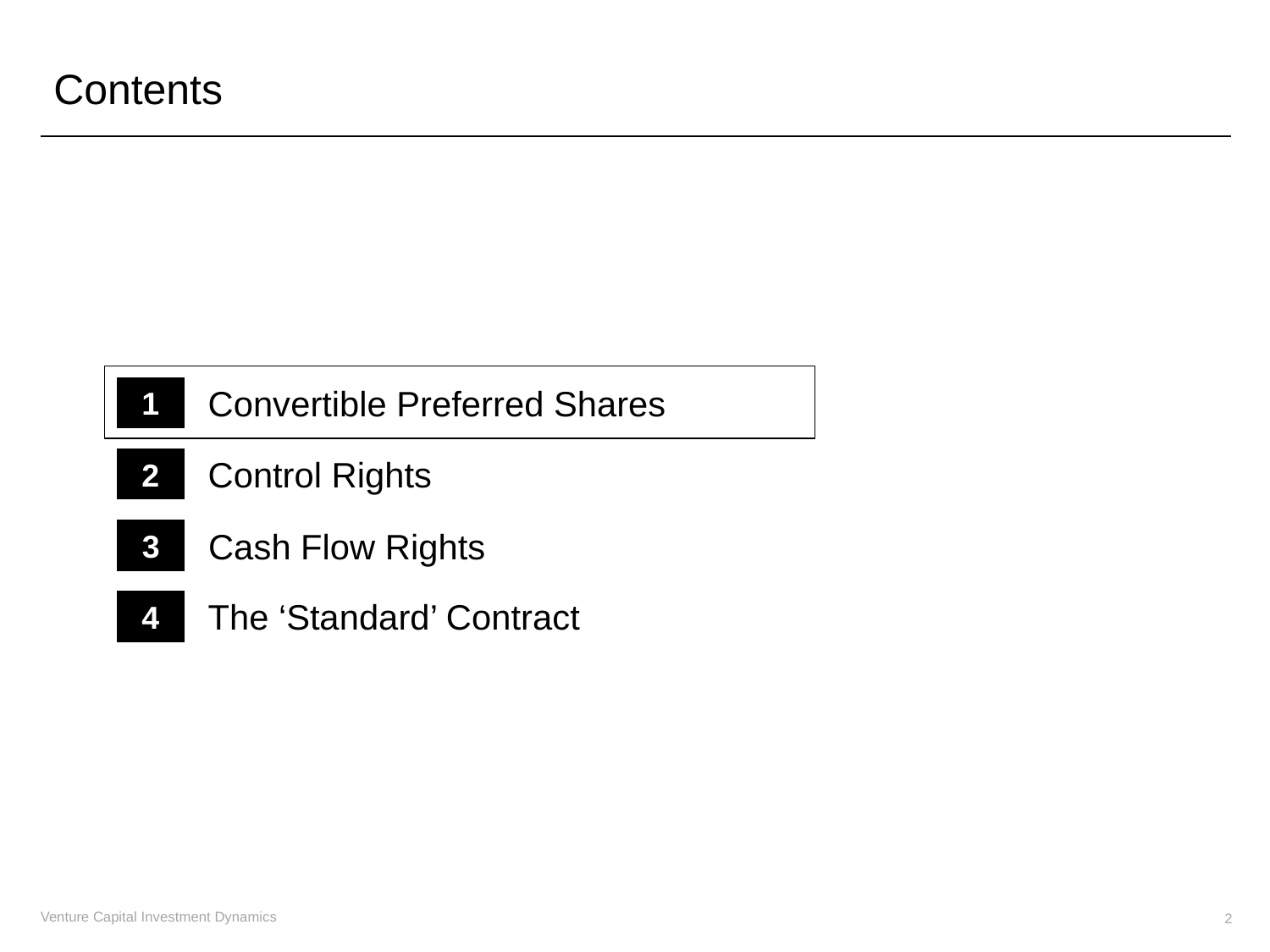

Contents

Convertible Preferred Shares
1
Control Rights
2
Cash Flow Rights
3
The ‘Standard’ Contract
4
2